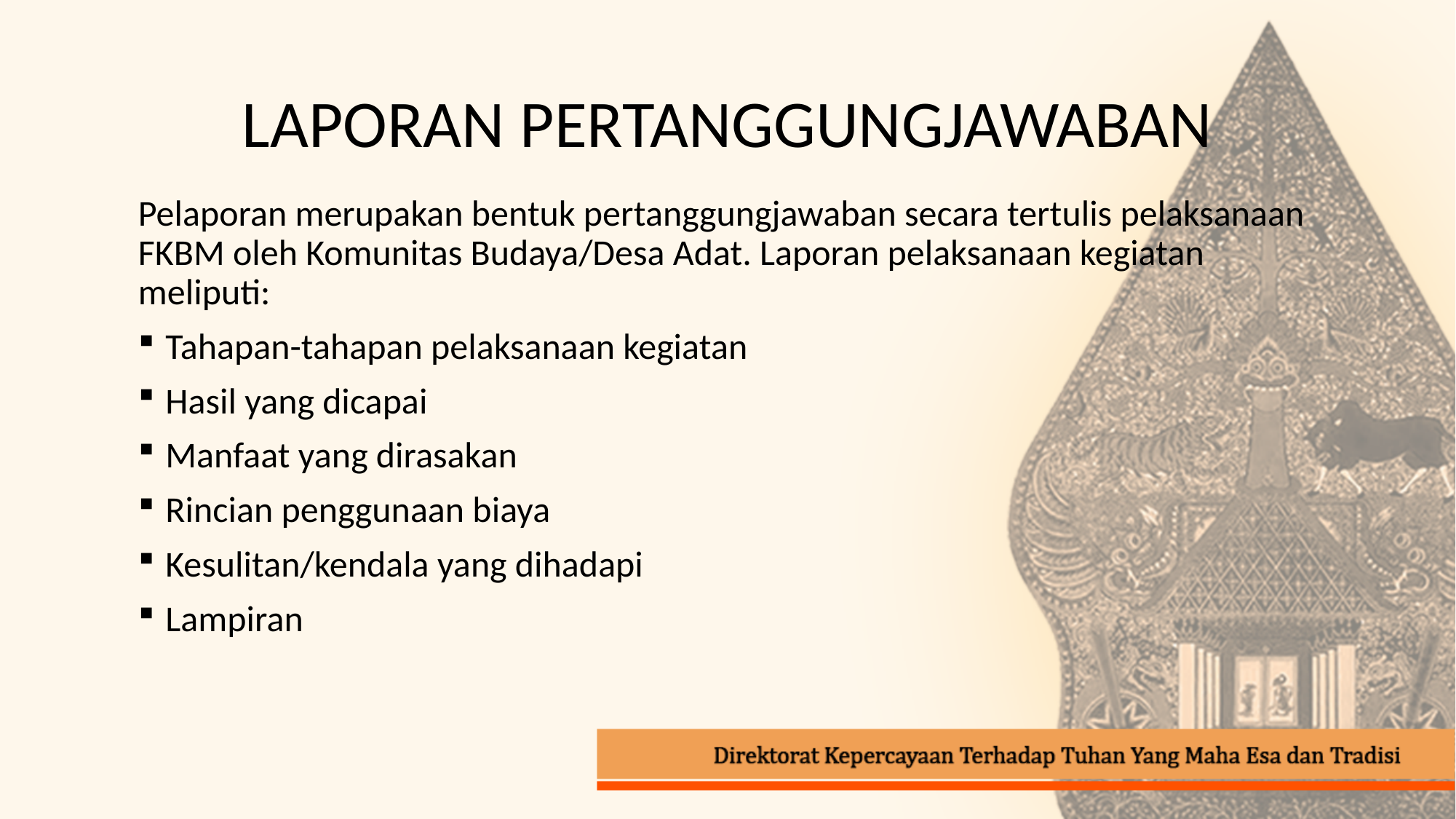

# LAPORAN PERTANGGUNGJAWABAN
Pelaporan merupakan bentuk pertanggungjawaban secara tertulis pelaksanaan FKBM oleh Komunitas Budaya/Desa Adat. Laporan pelaksanaan kegiatan meliputi:
Tahapan-tahapan pelaksanaan kegiatan
Hasil yang dicapai
Manfaat yang dirasakan
Rincian penggunaan biaya
Kesulitan/kendala yang dihadapi
Lampiran